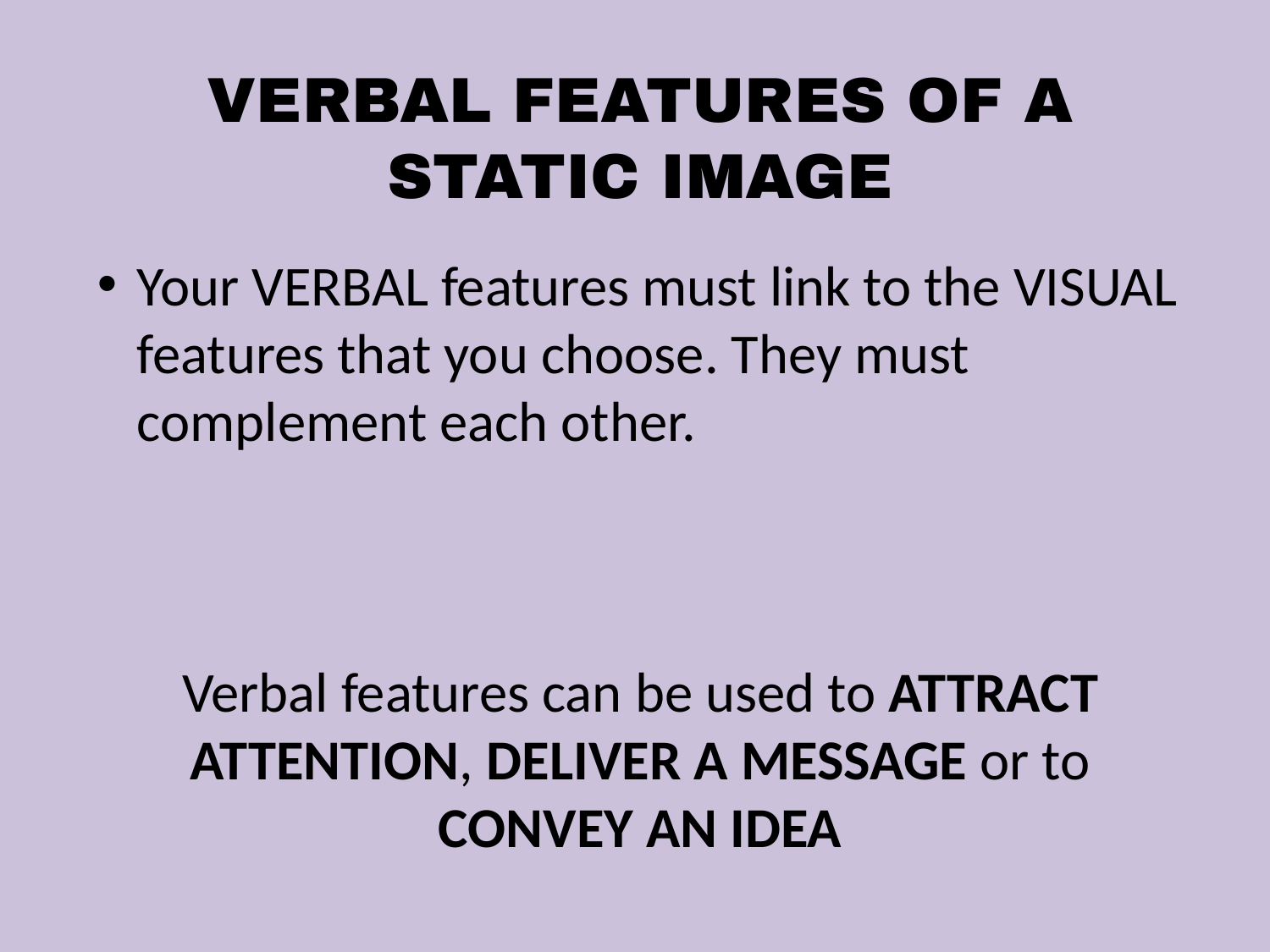

VERBAL FEATURES OF A STATIC IMAGE

Your VERBAL features must link to the VISUAL features that you choose. They must complement each other.

Verbal features can be used to ATTRACT ATTENTION, DELIVER A MESSAGE or to CONVEY AN IDEA